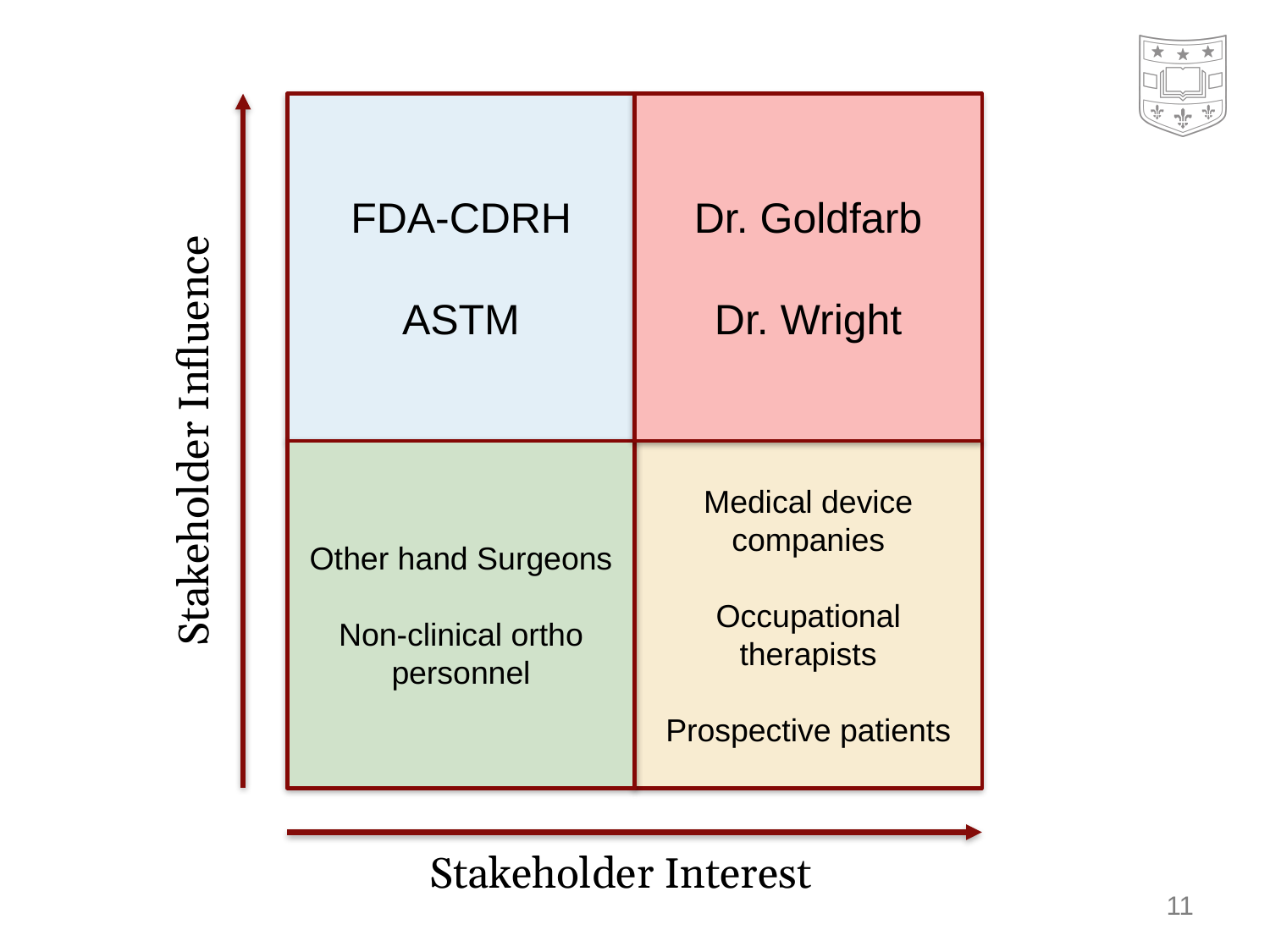

Dr. Goldfarb

Dr. Wright
FDA-CDRH

ASTM
Stakeholder Influence
Other hand Surgeons

Non-clinical ortho personnel
Medical device companies

Occupational therapists

Prospective patients
Stakeholder Interest